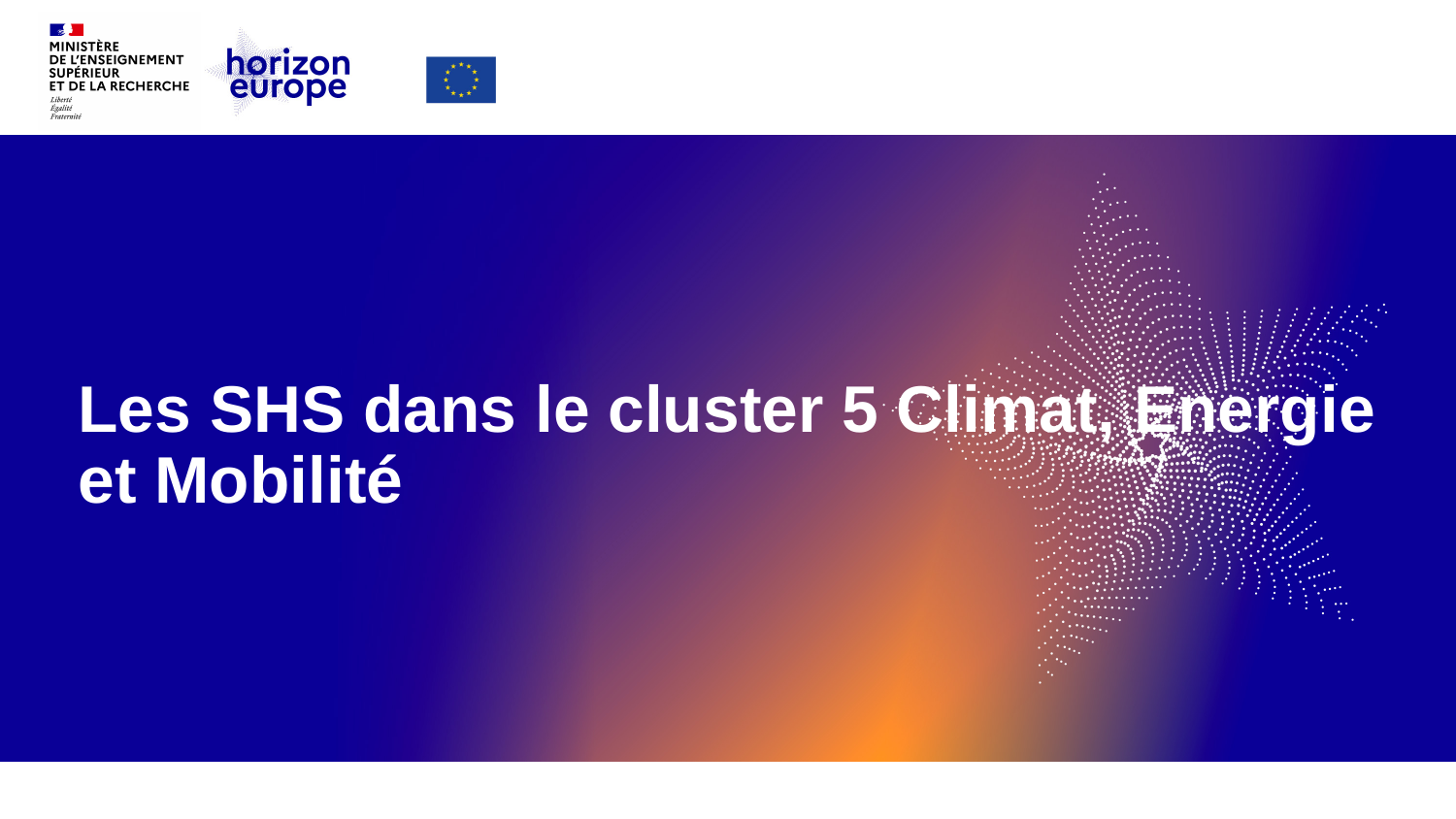

#
Les SHS dans le cluster 5 Climat, Energie et Mobilité